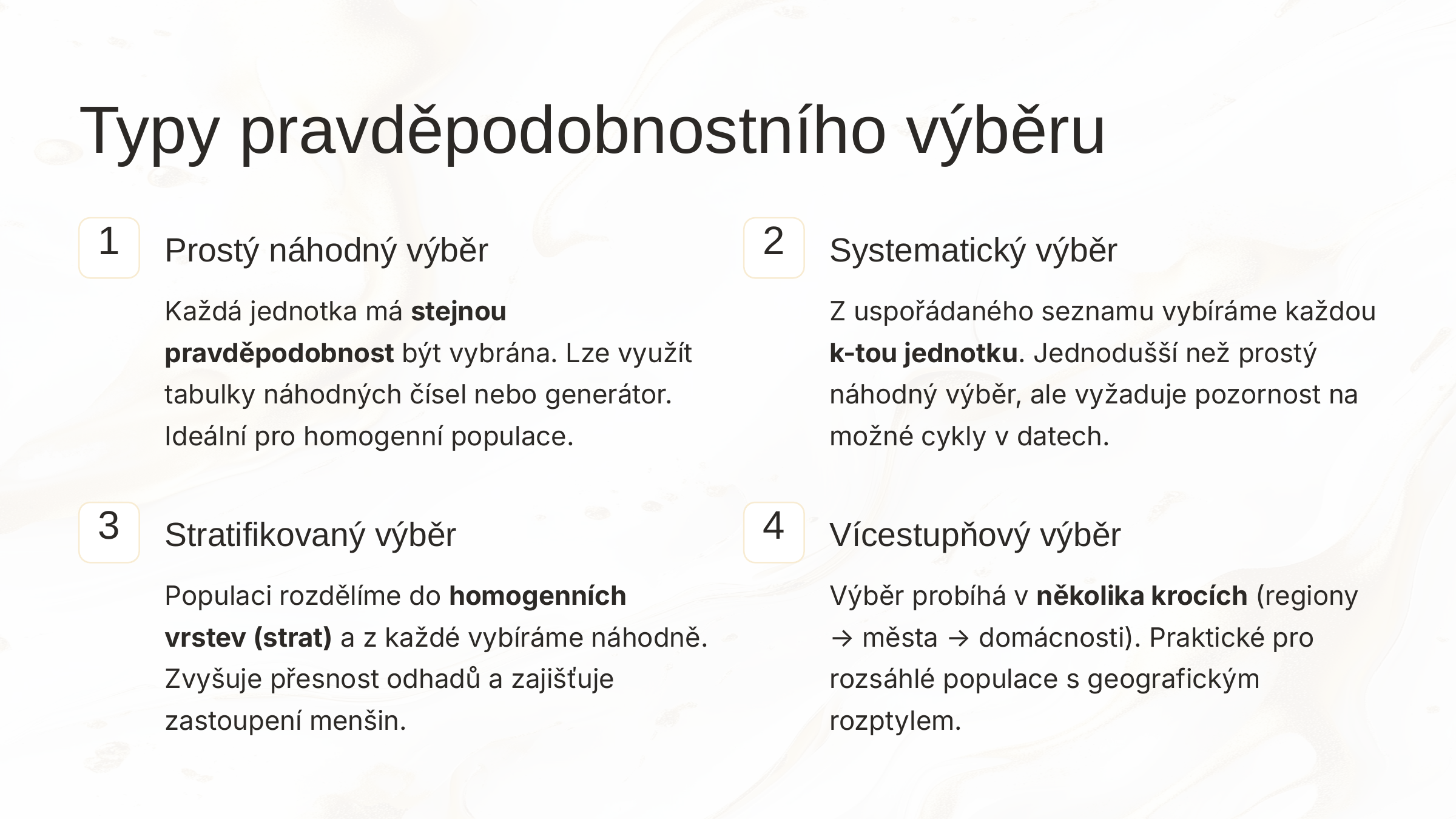

Typy pravděpodobnostního výběru

1
2
Prostý náhodný výběr
Systematický výběr
Každá jednotka má stejnou pravděpodobnost být vybrána. Lze využít tabulky náhodných čísel nebo generátor. Ideální pro homogenní populace.
Z uspořádaného seznamu vybíráme každou k-tou jednotku. Jednodušší než prostý náhodný výběr, ale vyžaduje pozornost na možné cykly v datech.

3
4
Stratifikovaný výběr
Vícestupňový výběr
Populaci rozdělíme do homogenních vrstev (strat) a z každé vybíráme náhodně. Zvyšuje přesnost odhadů a zajišťuje zastoupení menšin.
Výběr probíhá v několika krocích (regiony → města → domácnosti). Praktické pro rozsáhlé populace s geografickým rozptylem.